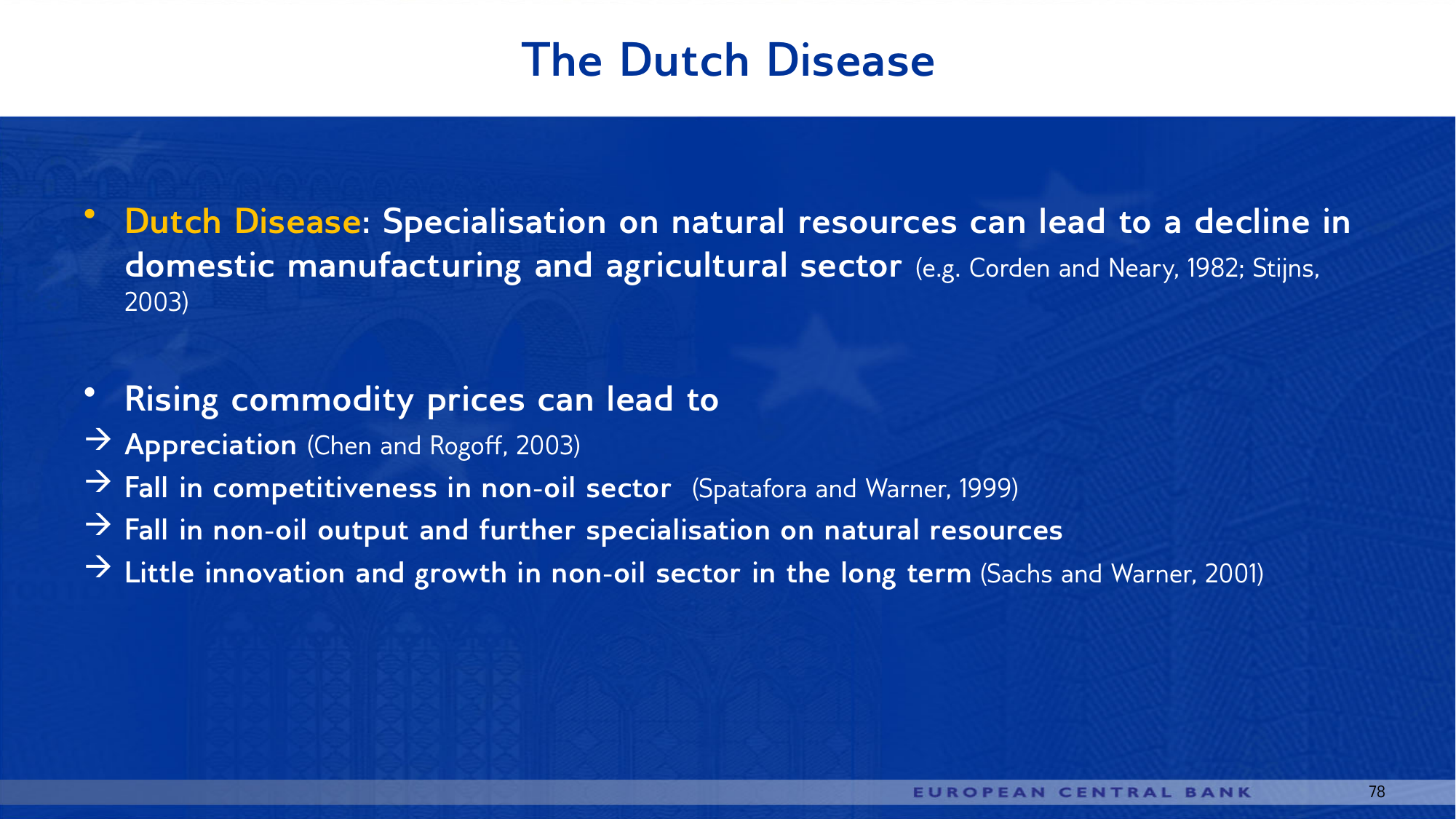

# The Dutch Disease
Dutch Disease: Specialisation on natural resources can lead to a decline in domestic manufacturing and agricultural sector (e.g. Corden and Neary, 1982; Stijns, 2003)

Rising commodity prices can lead to
Appreciation (Chen and Rogoff, 2003)
Fall in competitiveness in non-oil sector  (Spatafora and Warner, 1999)
Fall in non-oil output and further specialisation on natural resources
Little innovation and growth in non-oil sector in the long term (Sachs and Warner, 2001)

78